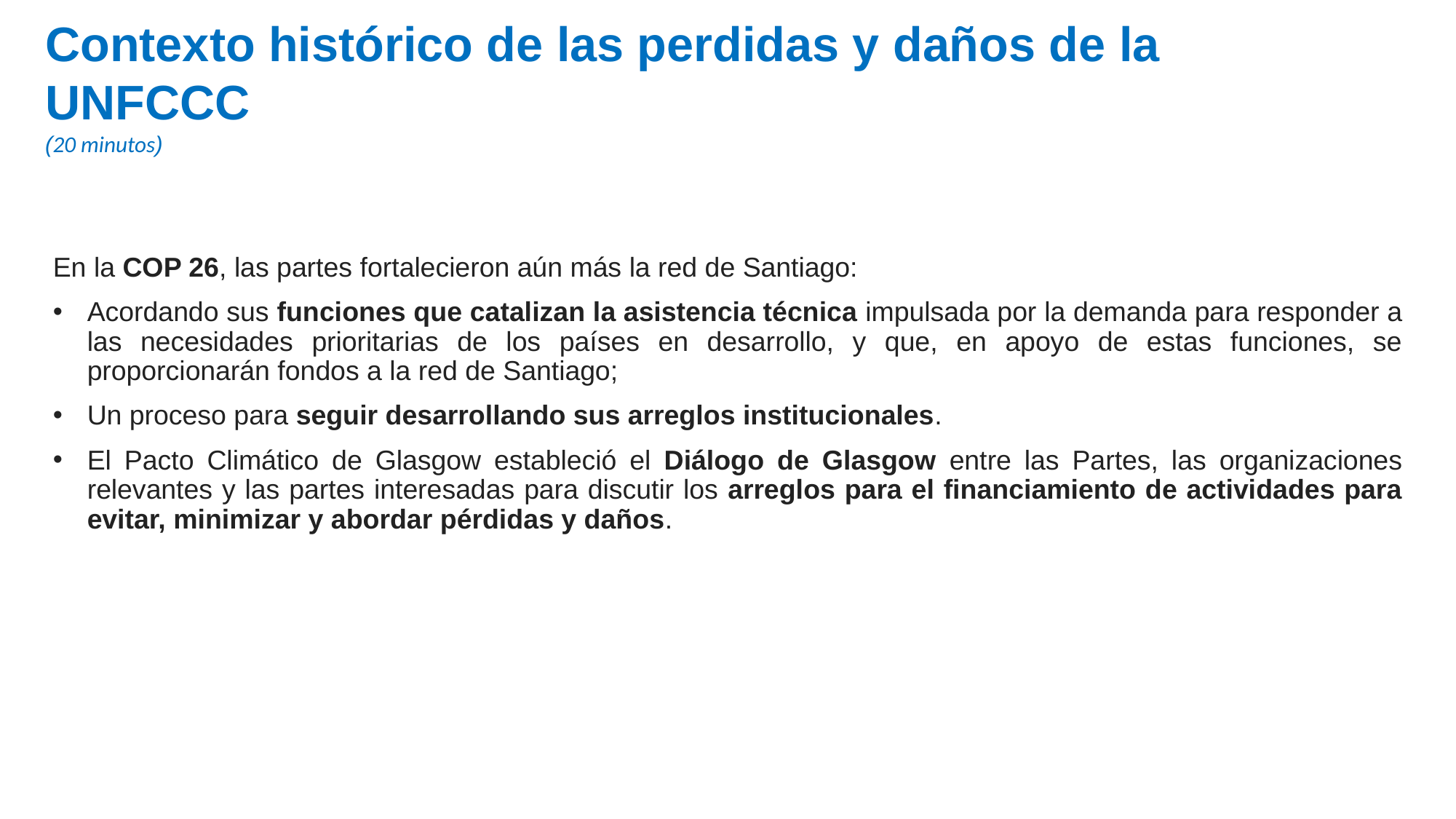

Contexto histórico de las perdidas y daños de la UNFCCC
(20 minutos)
En la COP 26, las partes fortalecieron aún más la red de Santiago:
Acordando sus funciones que catalizan la asistencia técnica impulsada por la demanda para responder a las necesidades prioritarias de los países en desarrollo, y que, en apoyo de estas funciones, se proporcionarán fondos a la red de Santiago;
Un proceso para seguir desarrollando sus arreglos institucionales.
El Pacto Climático de Glasgow estableció el Diálogo de Glasgow entre las Partes, las organizaciones relevantes y las partes interesadas para discutir los arreglos para el financiamiento de actividades para evitar, minimizar y abordar pérdidas y daños.